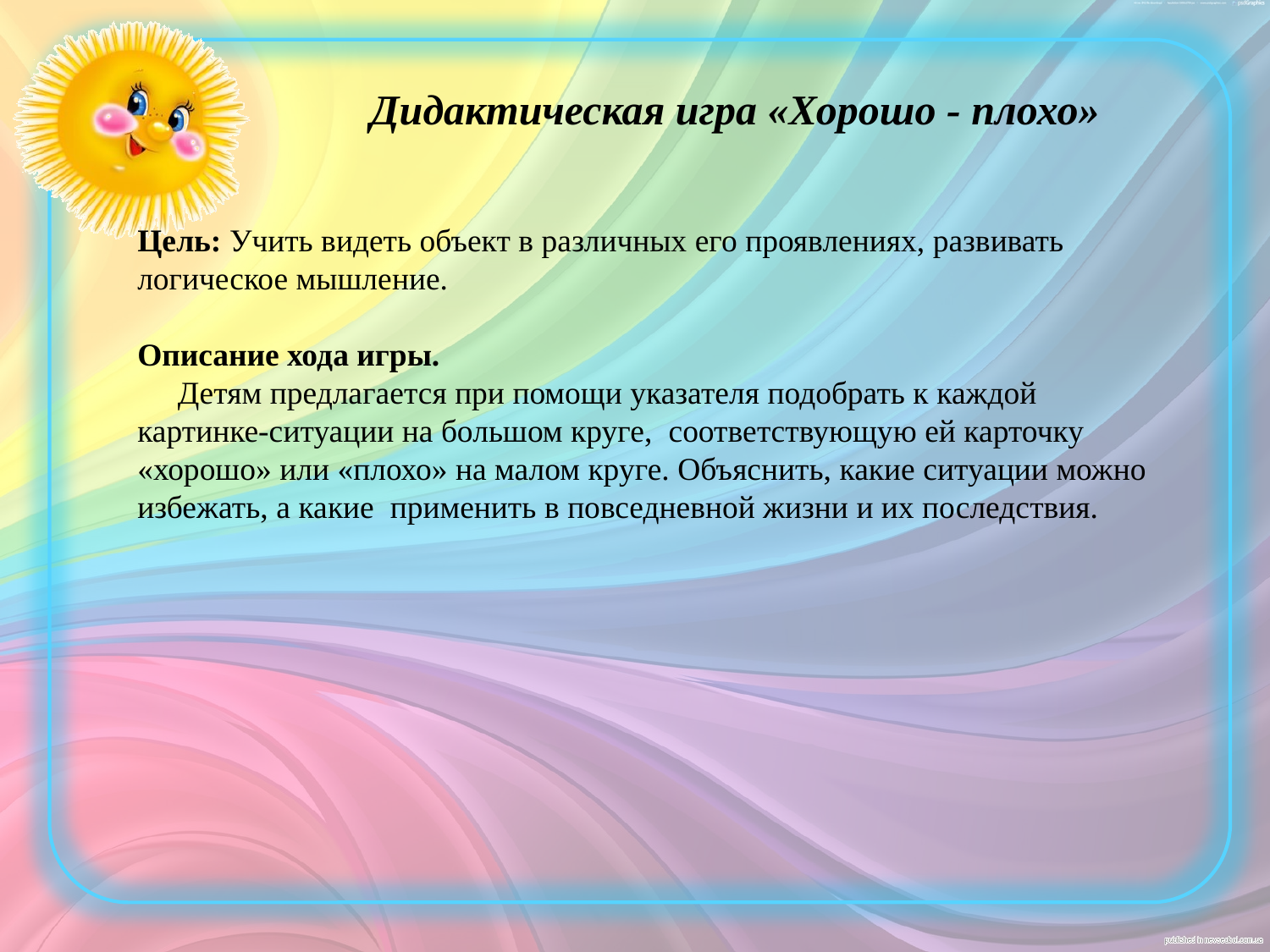

Дидактическая игра «Хорошо - плохо»
Цель: Учить видеть объект в различных его проявлениях, развивать логическое мышление.

Описание хода игры.
     Детям предлагается при помощи указателя подобрать к каждой картинке-ситуации на большом круге,  соответствующую ей карточку «хорошо» или «плохо» на малом круге. Объяснить, какие ситуации можно избежать, а какие  применить в повседневной жизни и их последствия.